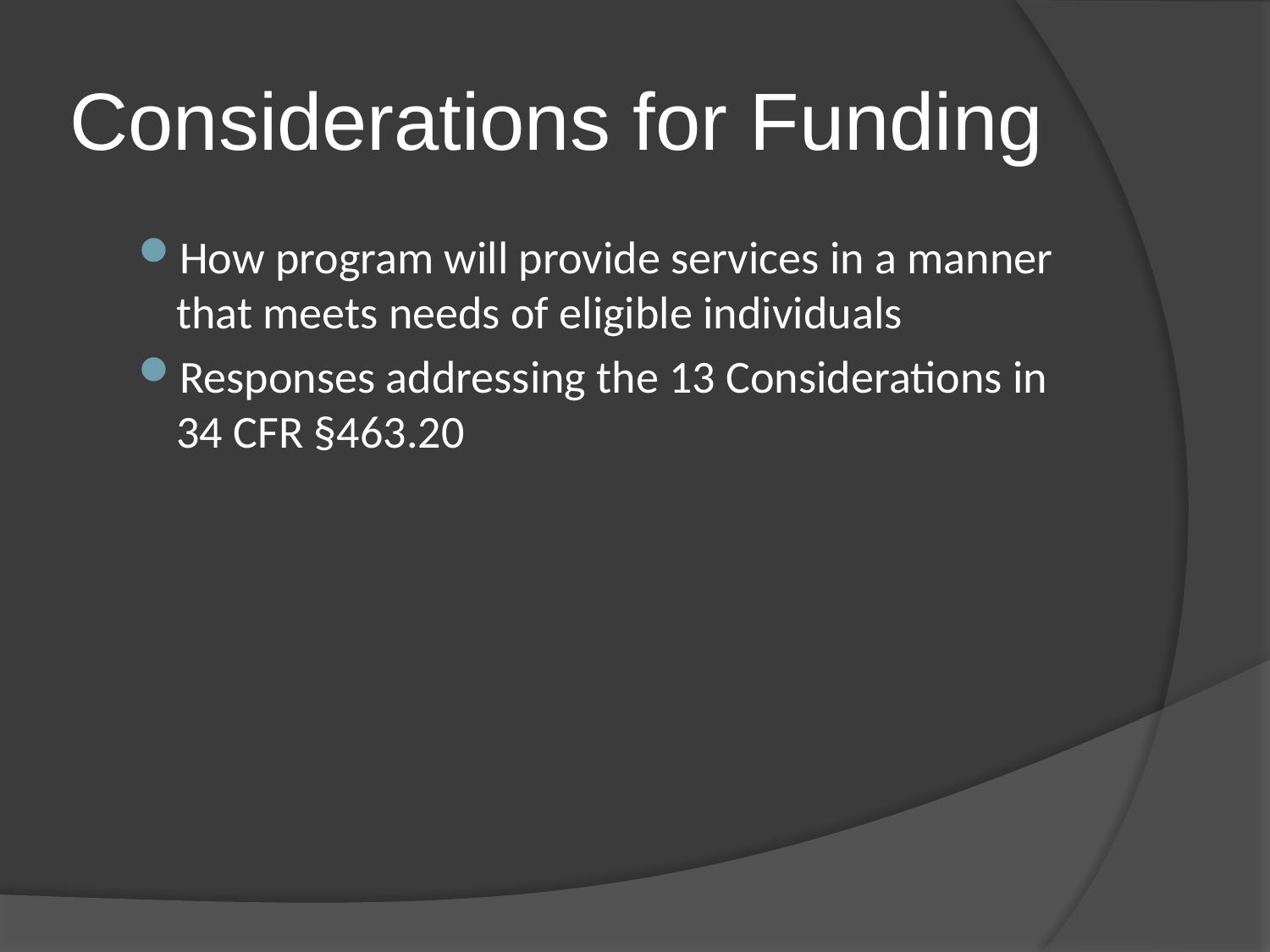

# Considerations for Funding
How program will provide services in a manner that meets needs of eligible individuals
Responses addressing the 13 Considerations in 34 CFR §463.20